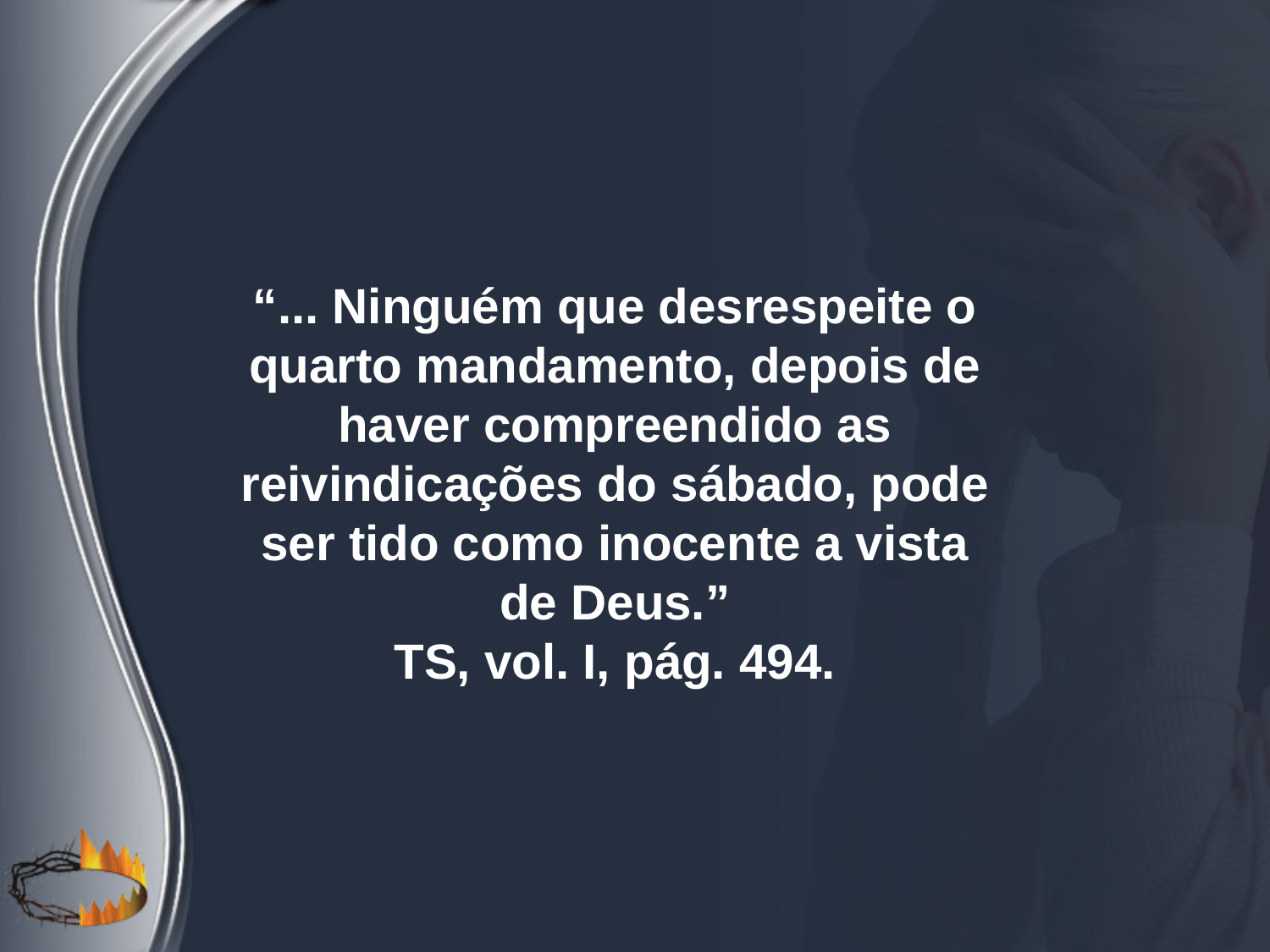

“... Ninguém que desrespeite o quarto mandamento, depois de haver compreendido as reivindicações do sábado, pode ser tido como inocente a vista de Deus.”
TS, vol. I, pág. 494.